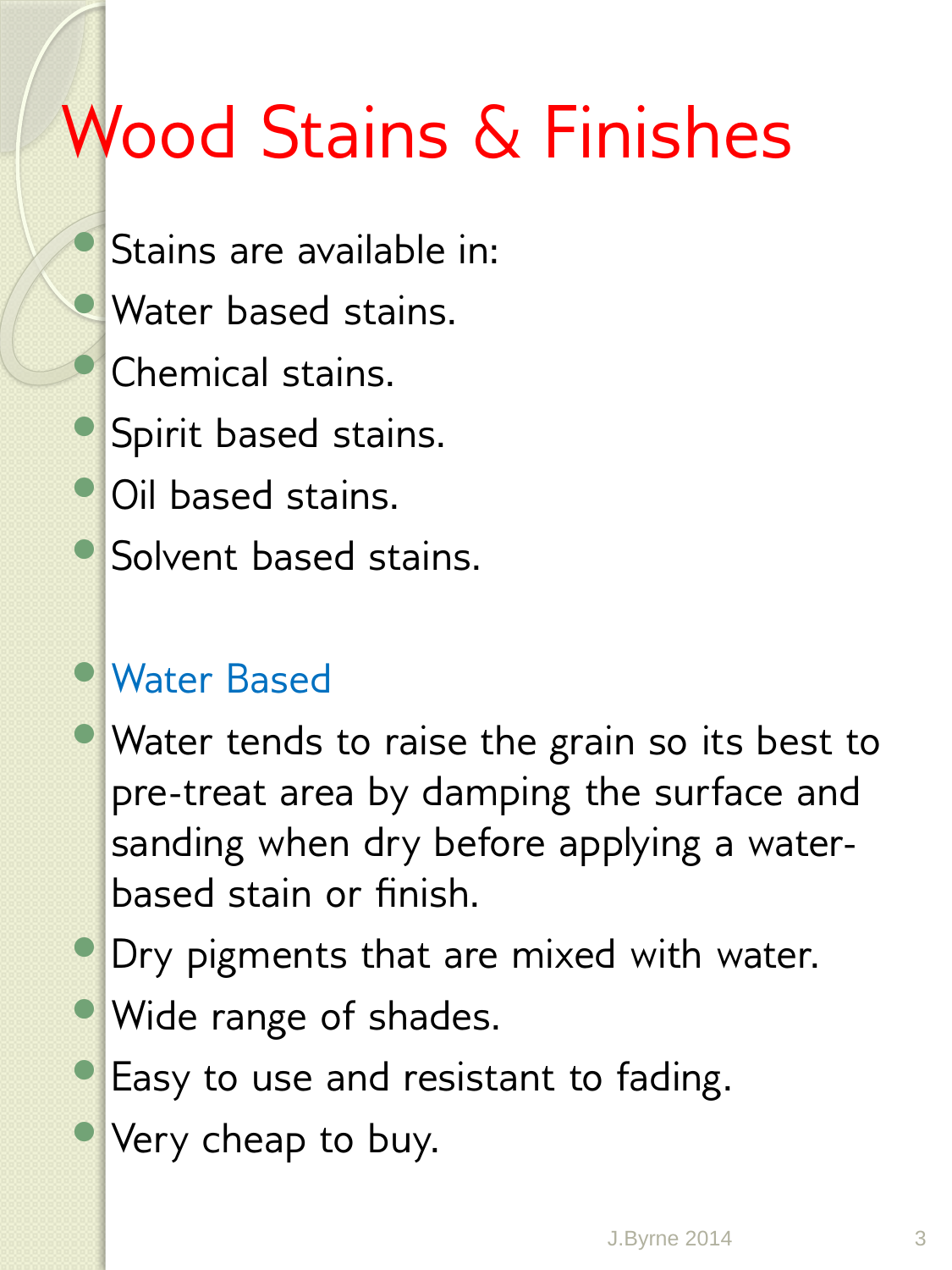

# Wood Stains & Finishes
Stains are available in:
Water based stains.
Chemical stains.
Spirit based stains.
Oil based stains.
Solvent based stains.

Water Based
Water tends to raise the grain so its best to pre-treat area by damping the surface and sanding when dry before applying a water-based stain or finish.
Dry pigments that are mixed with water.
Wide range of shades.
Easy to use and resistant to fading.
Very cheap to buy.
J.Byrne 2014
3